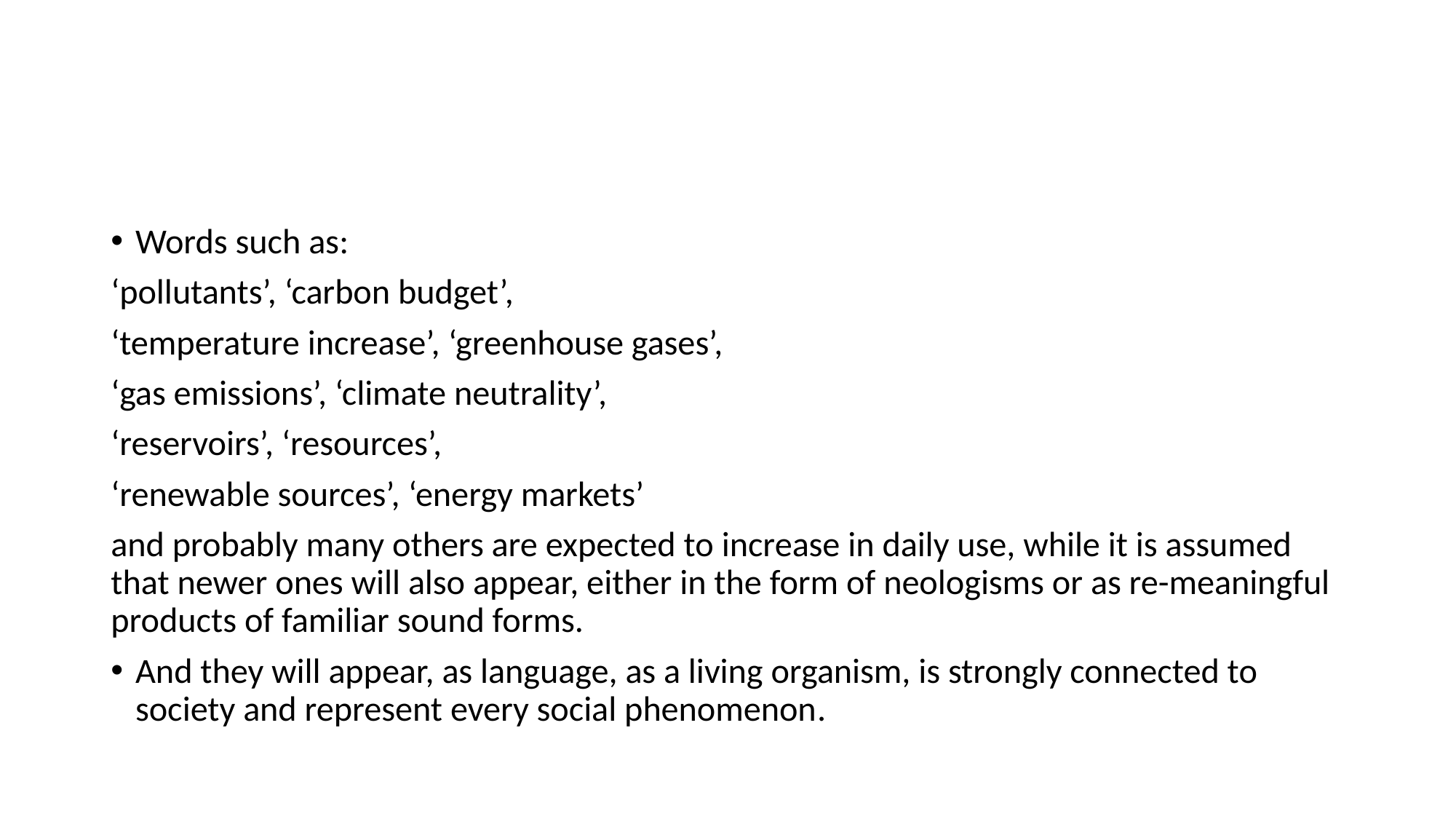

#
Words such as:
‘pollutants’, ‘carbon budget’,
‘temperature increase’, ‘greenhouse gases’,
‘gas emissions’, ‘climate neutrality’,
‘reservoirs’, ‘resources’,
‘renewable sources’, ‘energy markets’
and probably many others are expected to increase in daily use, while it is assumed that newer ones will also appear, either in the form of neologisms or as re-meaningful products of familiar sound forms.
And they will appear, as language, as a living organism, is strongly connected to society and represent every social phenomenon.